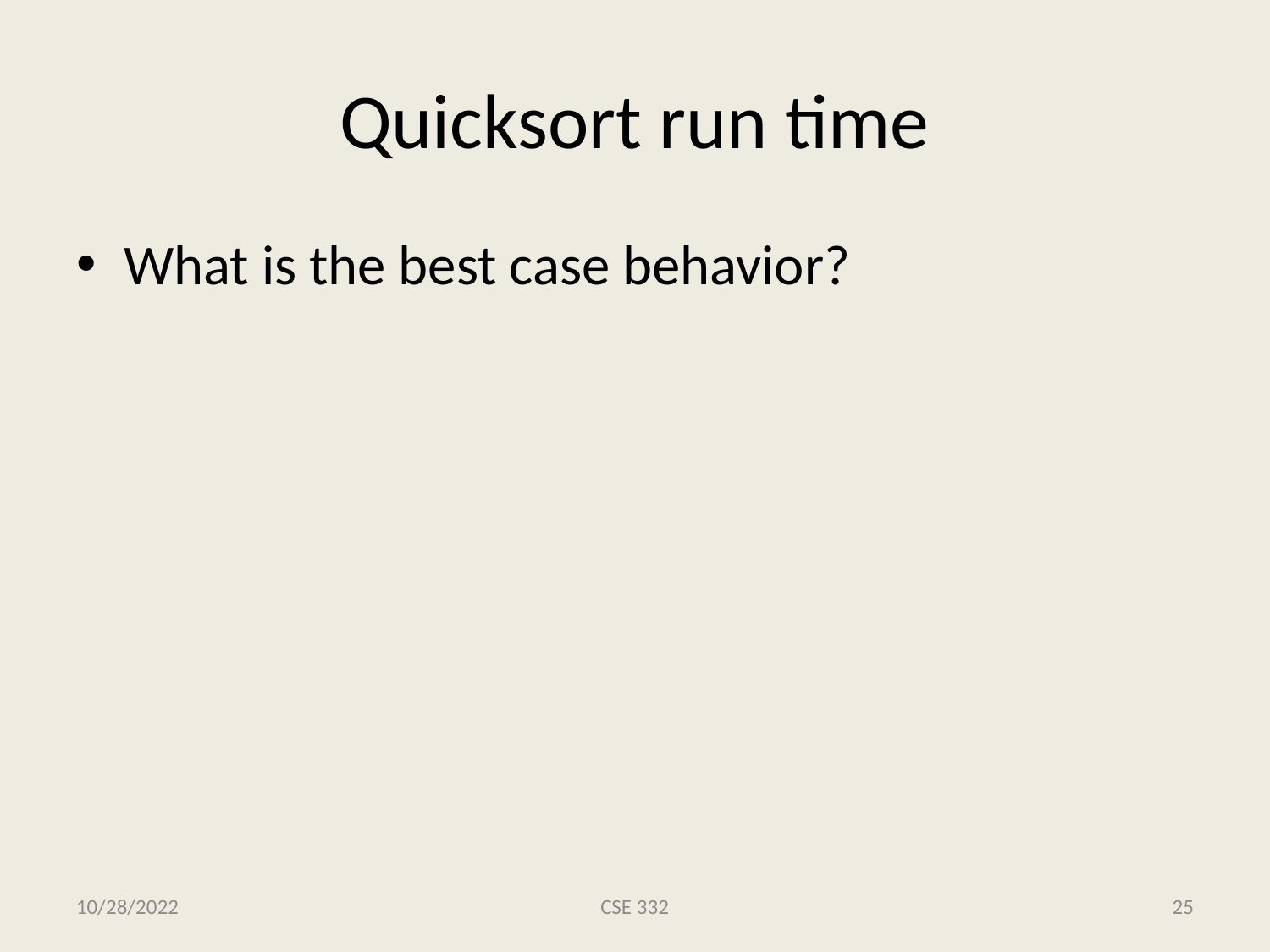

# Quicksort run time
What is the best case behavior?
10/28/2022
CSE 332
25